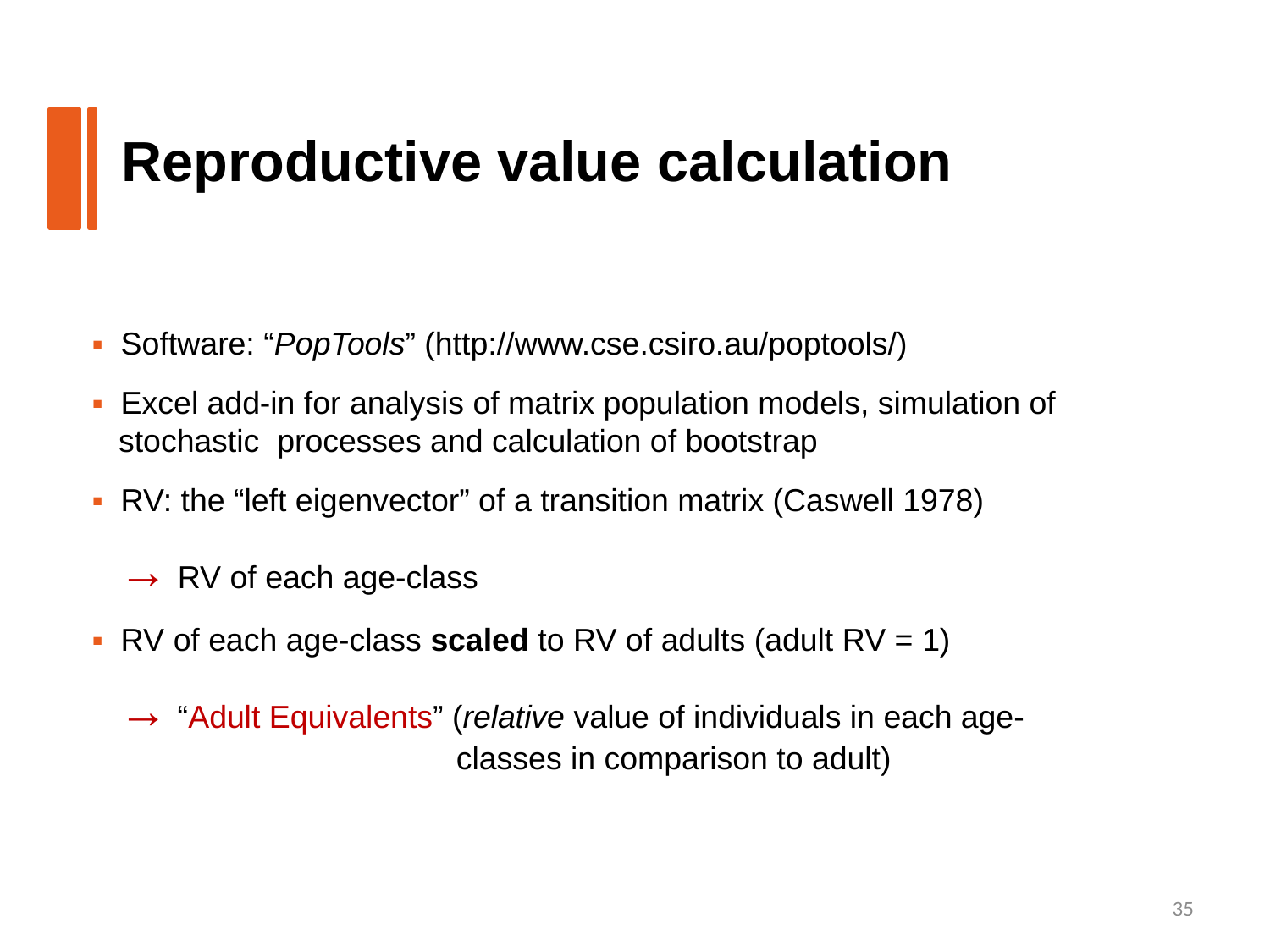

Reproductive value calculation
▪  Software: “PopTools” (http://www.cse.csiro.au/poptools/)

▪  Excel add-in for analysis of matrix population models, simulation of
   stochastic  processes and calculation of bootstrap

▪  RV: the “left eigenvector” of a transition matrix (Caswell 1978)

  → RV of each age-class

▪  RV of each age-class scaled to RV of adults (adult RV = 1)

  → “Adult Equivalents” (relative value of individuals in each age-
                                         classes in comparison to adult)
35